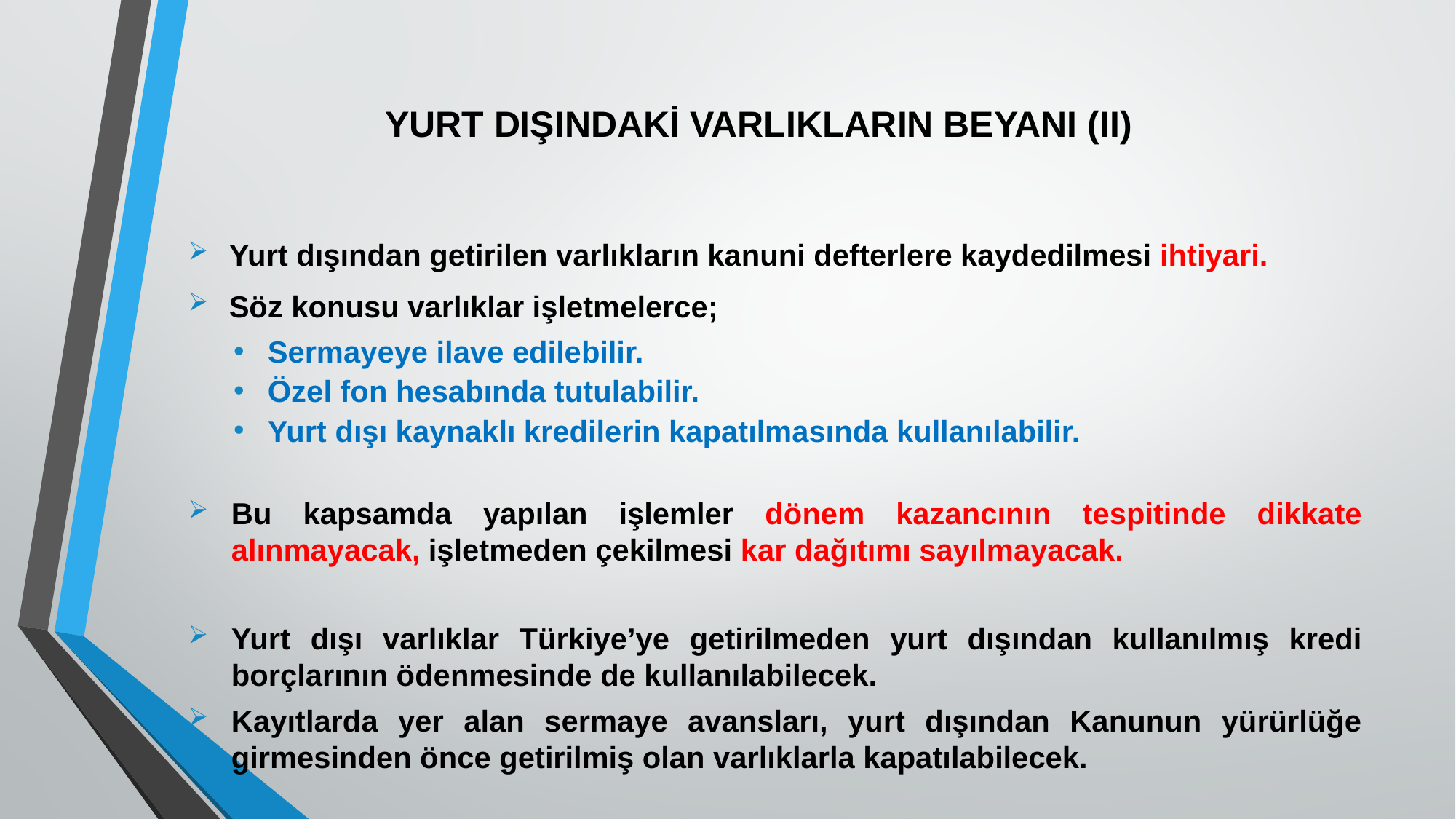

# YURT DIŞINDAKİ VARLIKLARIN BEYANI (II)
Yurt dışından getirilen varlıkların kanuni defterlere kaydedilmesi ihtiyari.
Söz konusu varlıklar işletmelerce;
Sermayeye ilave edilebilir.
Özel fon hesabında tutulabilir.
Yurt dışı kaynaklı kredilerin kapatılmasında kullanılabilir.

Bu kapsamda yapılan işlemler dönem kazancının tespitinde dikkate alınmayacak, işletmeden çekilmesi kar dağıtımı sayılmayacak.

Yurt dışı varlıklar Türkiye’ye getirilmeden yurt dışından kullanılmış kredi borçlarının ödenmesinde de kullanılabilecek.
Kayıtlarda yer alan sermaye avansları, yurt dışından Kanunun yürürlüğe girmesinden önce getirilmiş olan varlıklarla kapatılabilecek.